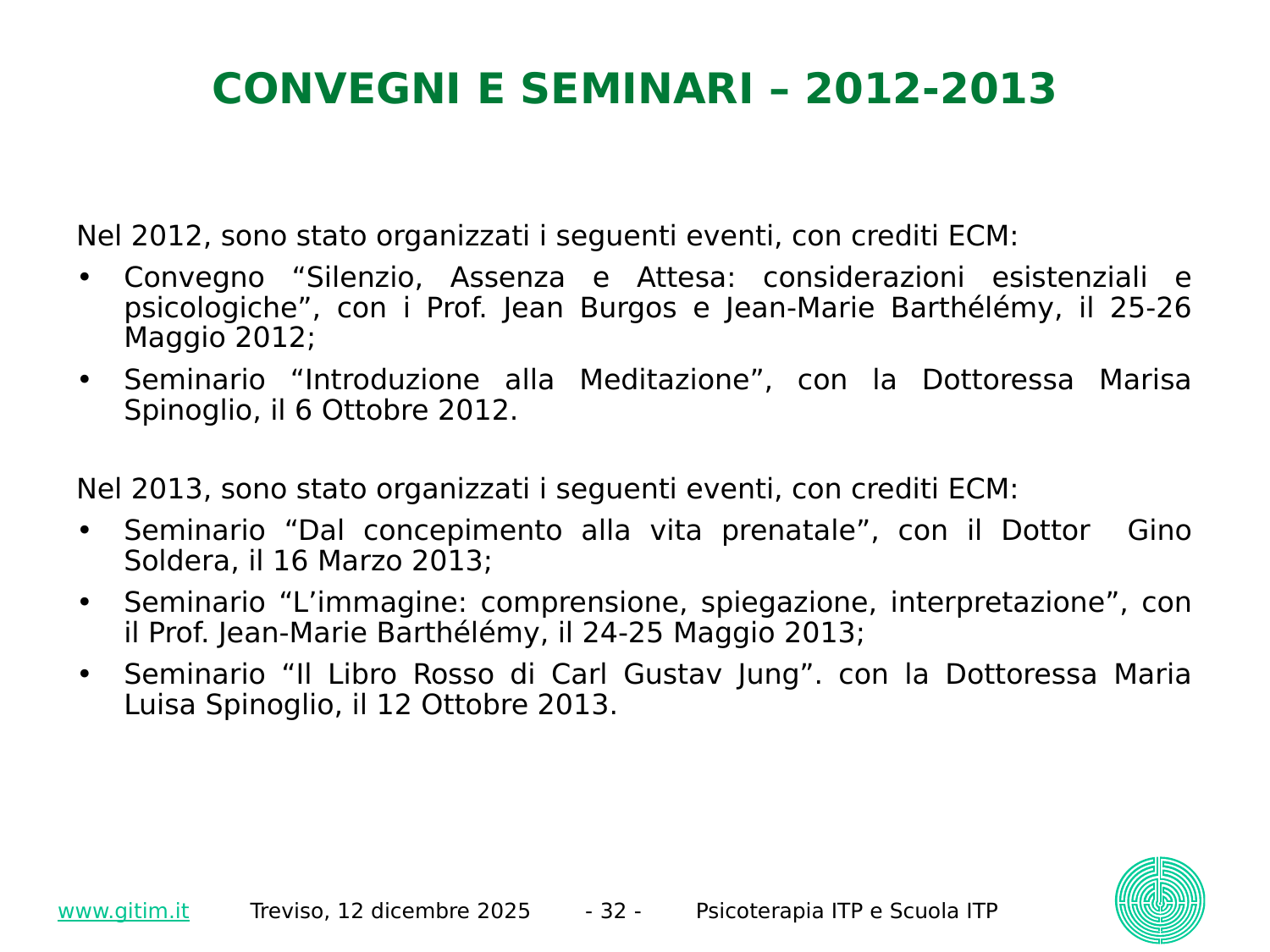

# CONVEGNI E SEMINARI – 2012-2013

Nel 2012, sono stato organizzati i seguenti eventi, con crediti ECM:
•	Convegno “Silenzio, Assenza e Attesa: considerazioni esistenziali e psicologiche”, con i Prof. Jean Burgos e Jean-Marie Barthélémy, il 25-26 Maggio 2012;
•	Seminario “Introduzione alla Meditazione”, con la Dottoressa Marisa Spinoglio, il 6 Ottobre 2012.
Nel 2013, sono stato organizzati i seguenti eventi, con crediti ECM:
•	Seminario “Dal concepimento alla vita prenatale”, con il Dottor  Gino Soldera, il 16 Marzo 2013;
•	Seminario “L’immagine: comprensione, spiegazione, interpretazione”, con il Prof. Jean-Marie Barthélémy, il 24-25 Maggio 2013;
•	Seminario “Il Libro Rosso di Carl Gustav Jung”. con la Dottoressa Maria Luisa Spinoglio, il 12 Ottobre 2013.

www.gitim.it         Treviso, 12 dicembre 2025        - 32 -        Psicoterapia ITP e Scuola ITP